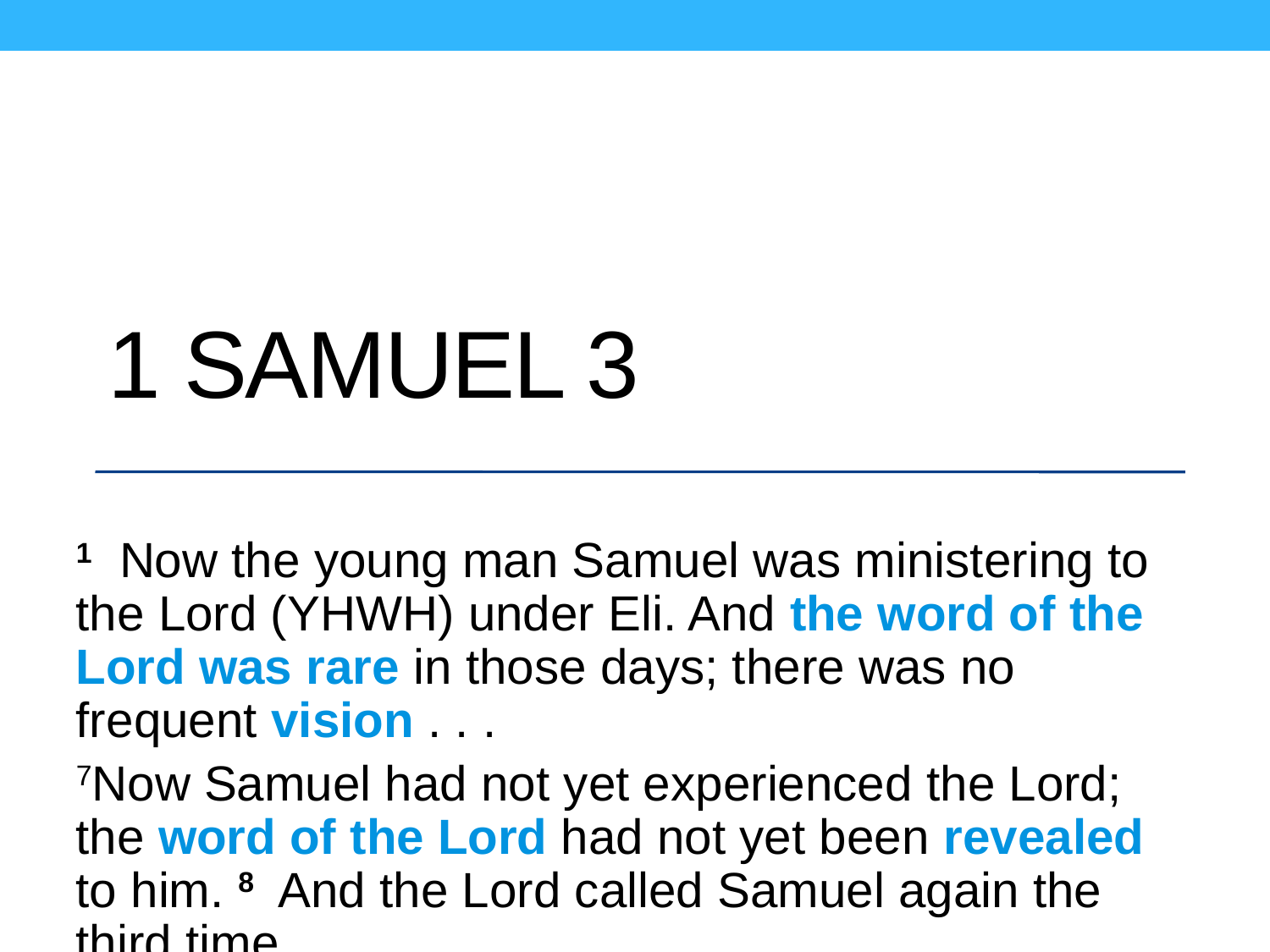

# 1 Samuel 3
1  Now the young man Samuel was ministering to the Lord (YHWH) under Eli. And the word of the Lord was rare in those days; there was no frequent vision . . .
﻿7﻿Now Samuel had not yet experienced the Lord; the word of the Lord had not yet been revealed to him. 8   And the Lord called Samuel again the third time . . .